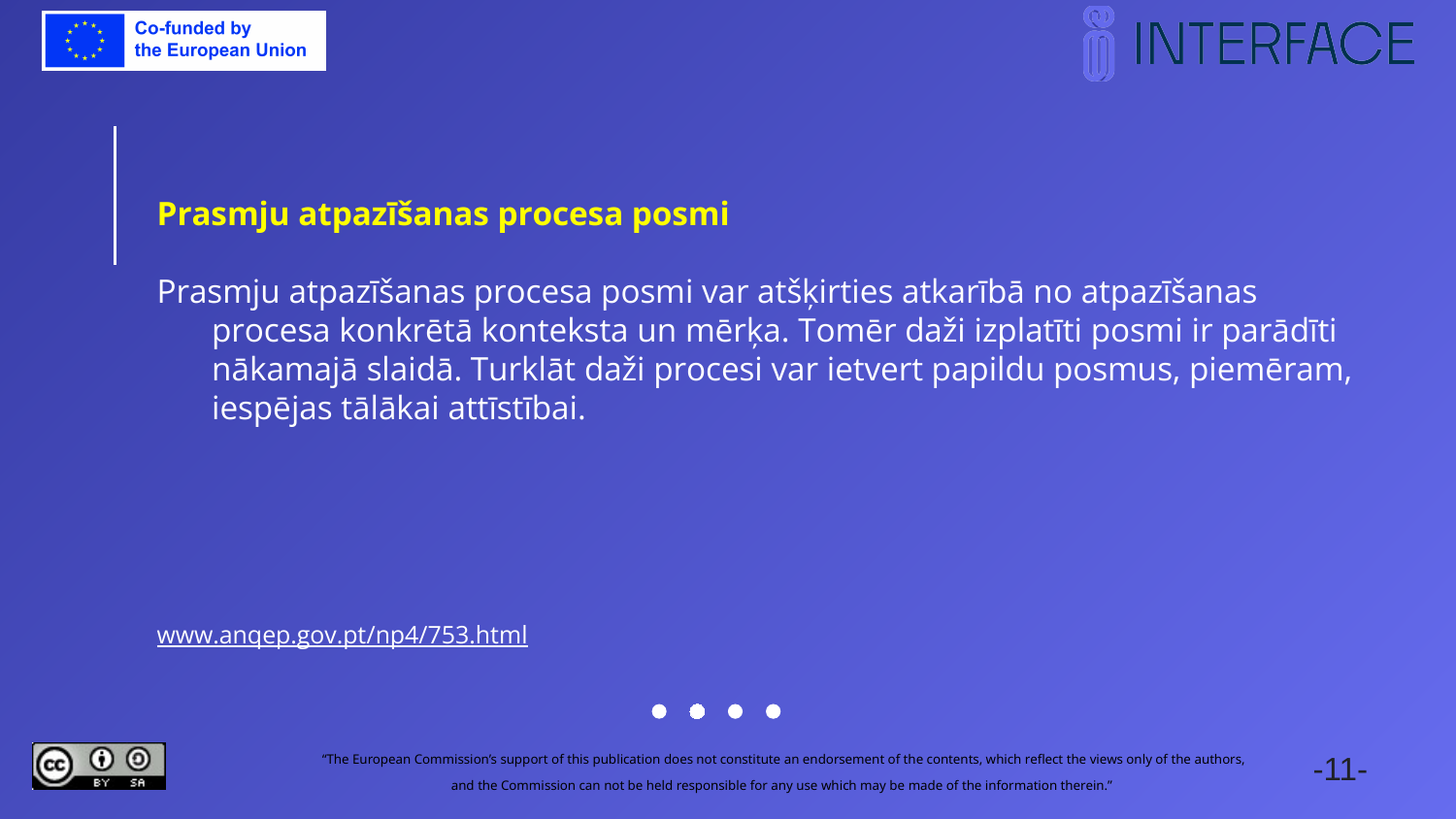

Prasmju atpazīšanas procesa posmi

Prasmju atpazīšanas procesa posmi var atšķirties atkarībā no atpazīšanas procesa konkrētā konteksta un mērķa. Tomēr daži izplatīti posmi ir parādīti nākamajā slaidā. Turklāt daži procesi var ietvert papildu posmus, piemēram, iespējas tālākai attīstībai.

www.anqep.gov.pt/np4/753.html